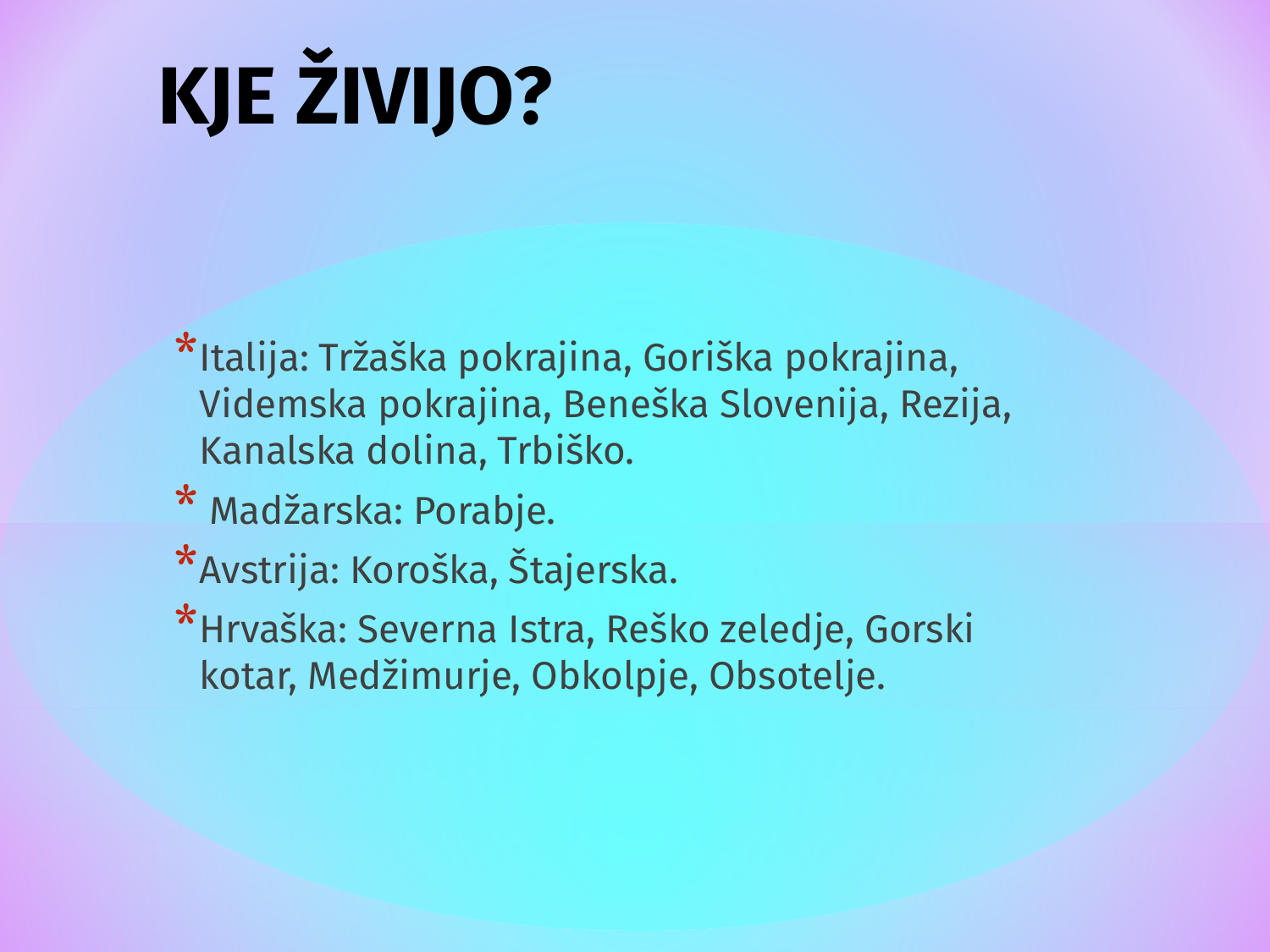

# KJE ŽIVIJO?
Italija: Tržaška pokrajina, Goriška pokrajina, Videmska pokrajina, Beneška Slovenija, Rezija, Kanalska dolina, Trbiško.
 Madžarska: Porabje.
Avstrija: Koroška, Štajerska.
Hrvaška: Severna Istra, Reško zeledje, Gorski kotar, Medžimurje, Obkolpje, Obsotelje.